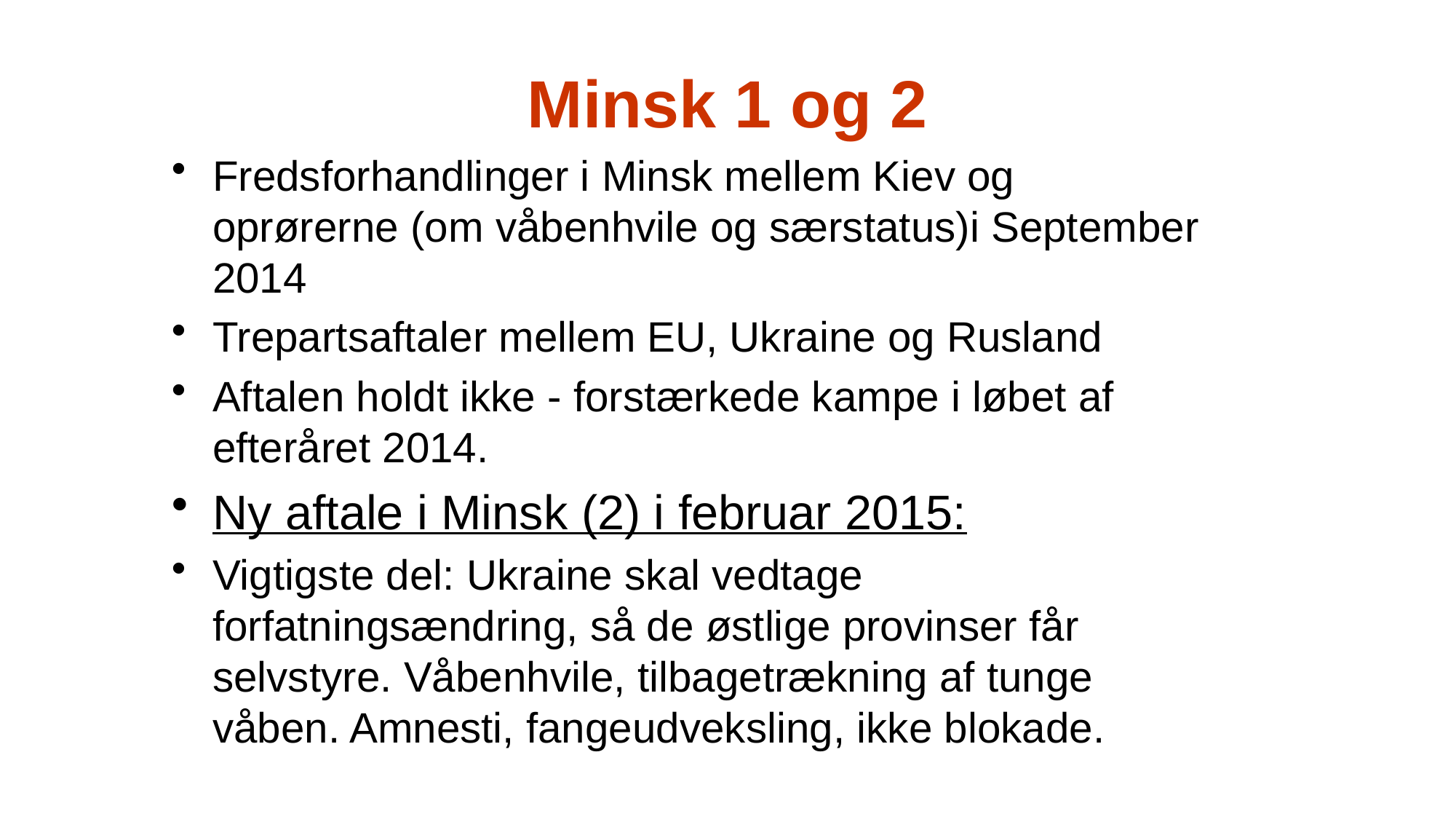

# Minsk 1 og 2
Fredsforhandlinger i Minsk mellem Kiev og oprørerne (om våbenhvile og særstatus)i September 2014
Trepartsaftaler mellem EU, Ukraine og Rusland
Aftalen holdt ikke - forstærkede kampe i løbet af efteråret 2014.
Ny aftale i Minsk (2) i februar 2015:
Vigtigste del: Ukraine skal vedtage forfatningsændring, så de østlige provinser får selvstyre. Våbenhvile, tilbagetrækning af tunge våben. Amnesti, fangeudveksling, ikke blokade.